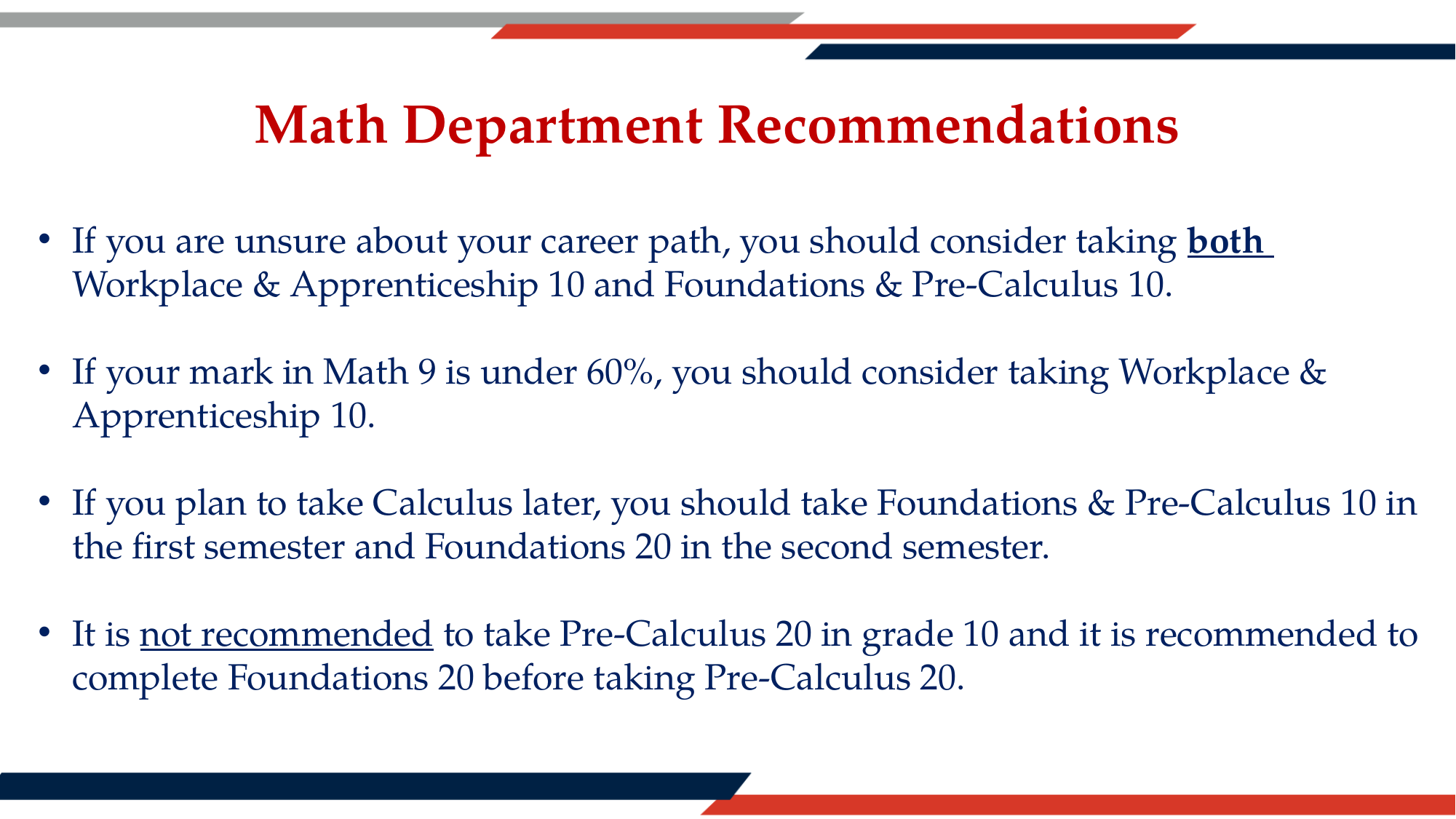

Math Department Recommendations
If you are unsure about your career path, you should consider taking both   Workplace & Apprenticeship 10 and Foundations & Pre-Calculus 10.

If your mark in Math 9 is under 60%, you should consider taking Workplace & Apprenticeship 10.

If you plan to take Calculus later, you should take Foundations & Pre-Calculus 10 in the first semester and Foundations 20 in the second semester.

It is not recommended to take Pre-Calculus 20 in grade 10 and it is recommended to complete Foundations 20 before taking Pre-Calculus 20.